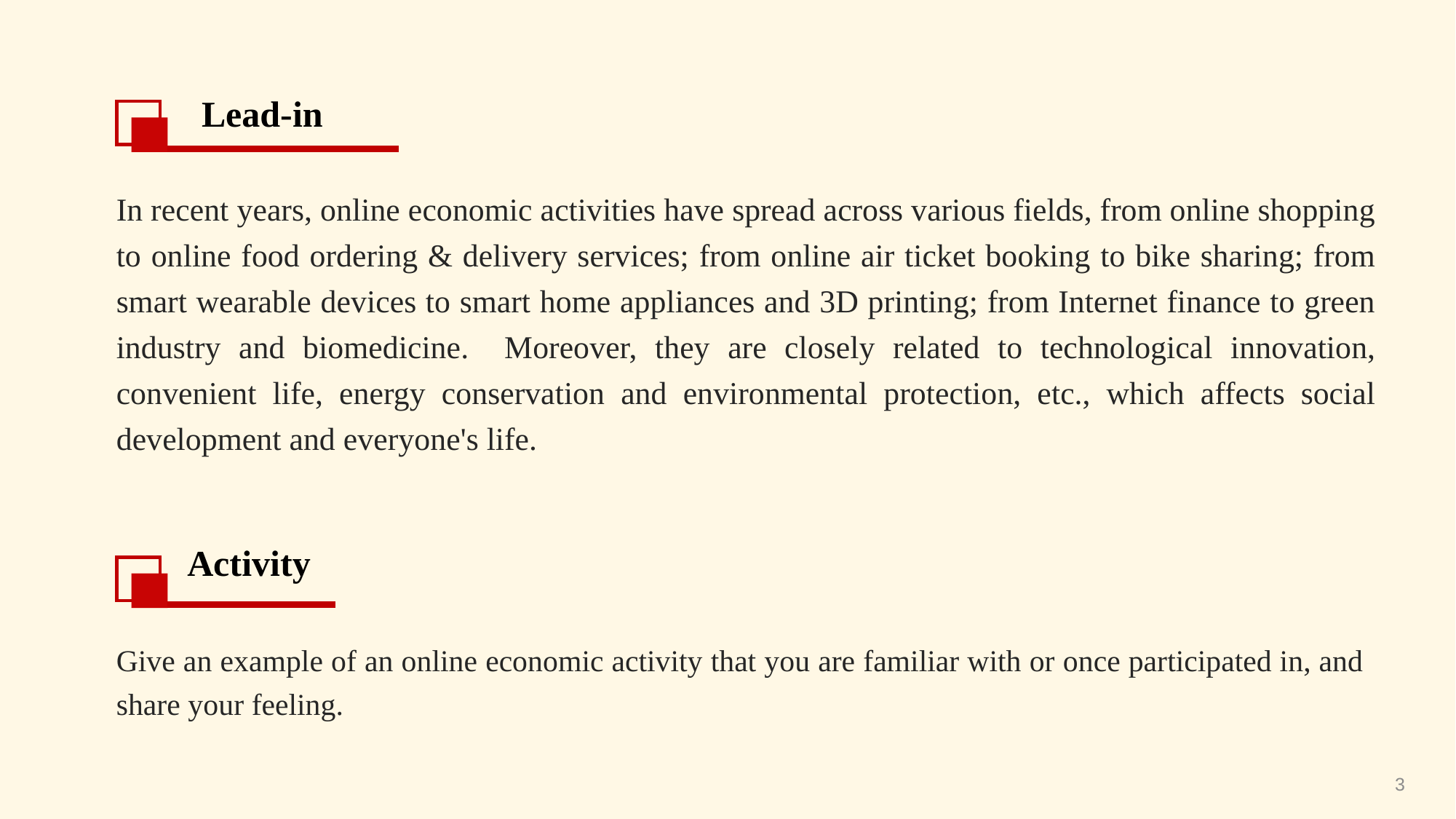

Lead-in

In recent years, online economic activities have spread across various fields, from online shopping to online food ordering & delivery services; from online air ticket booking to bike sharing; from smart wearable devices to smart home appliances and 3D printing; from Internet finance to green industry and biomedicine.  Moreover, they are closely related to technological innovation, convenient life, energy conservation and environmental protection, etc., which affects social development and everyone's life.
 Activity

Give an example of an online economic activity that you are familiar with or once participated in, and share your feeling.